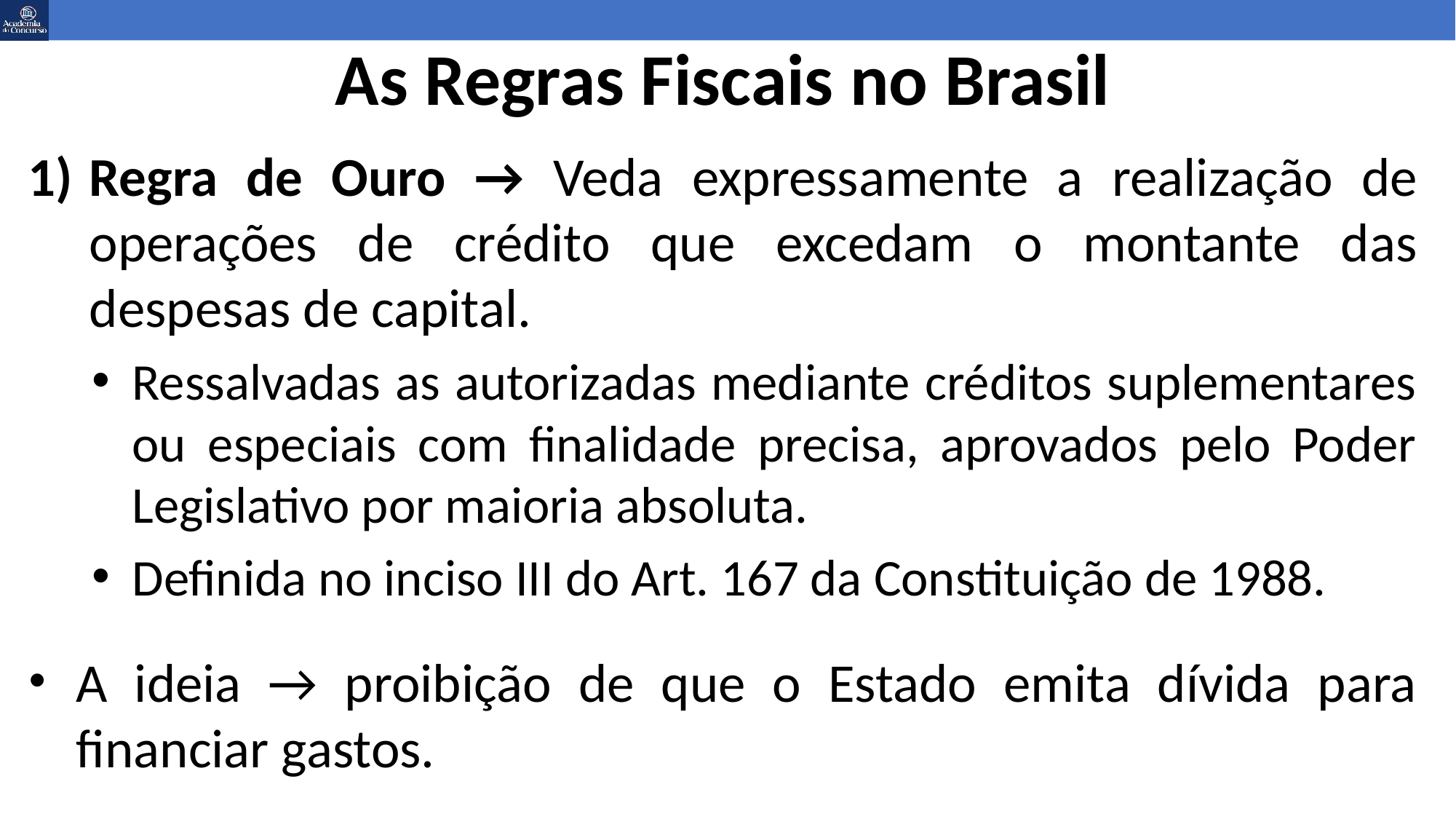

As Regras Fiscais no Brasil
# Regra de Ouro → Veda expressamente a realização de operações de crédito que excedam o montante das despesas de capital.
Ressalvadas as autorizadas mediante créditos suplementares ou especiais com finalidade precisa, aprovados pelo Poder Legislativo por maioria absoluta.
Definida no inciso III do Art. 167 da Constituição de 1988.

A ideia → proibição de que o Estado emita dívida para financiar gastos.